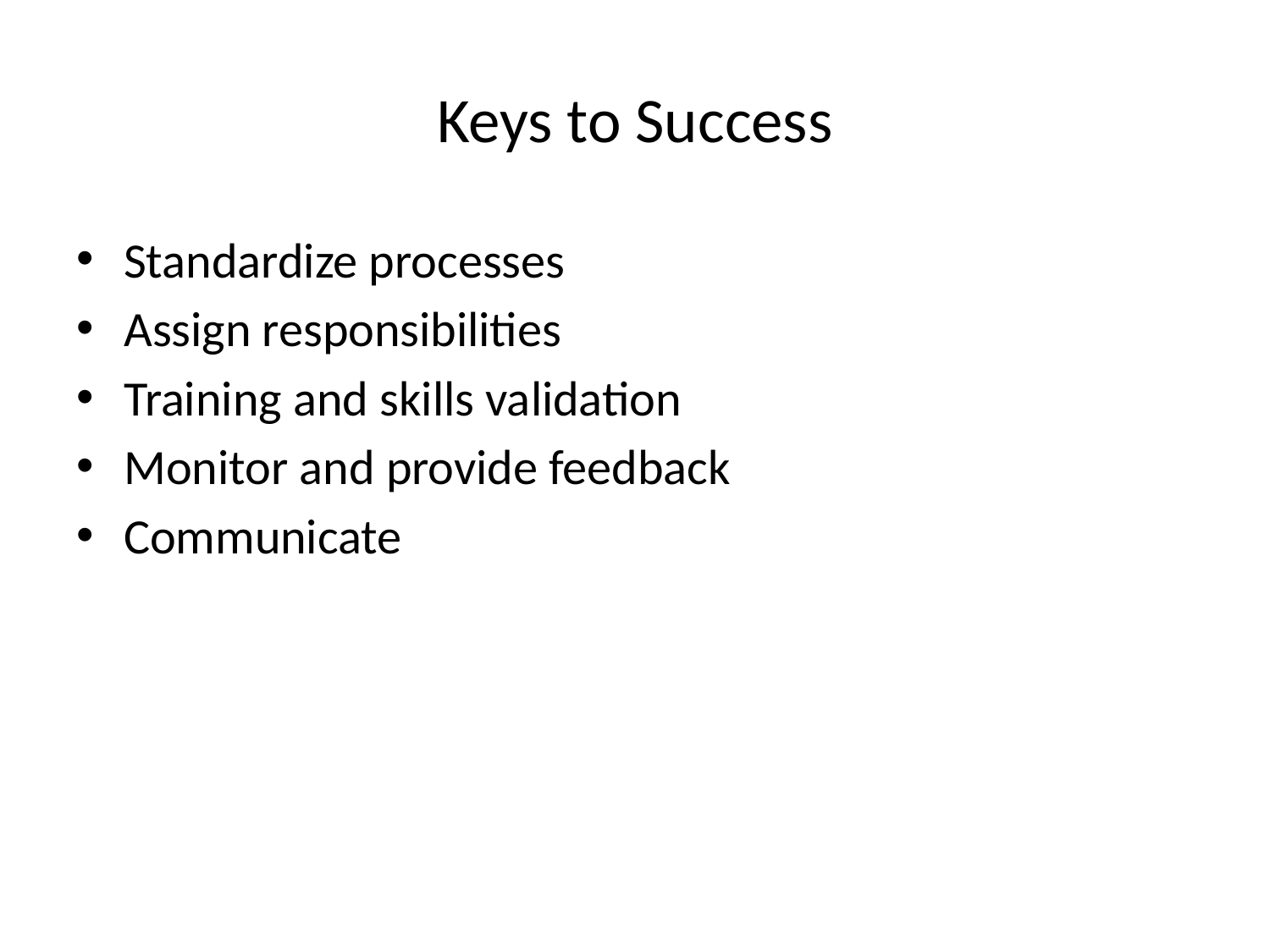

# Keys to Success
Standardize processes
Assign responsibilities
Training and skills validation
Monitor and provide feedback
Communicate